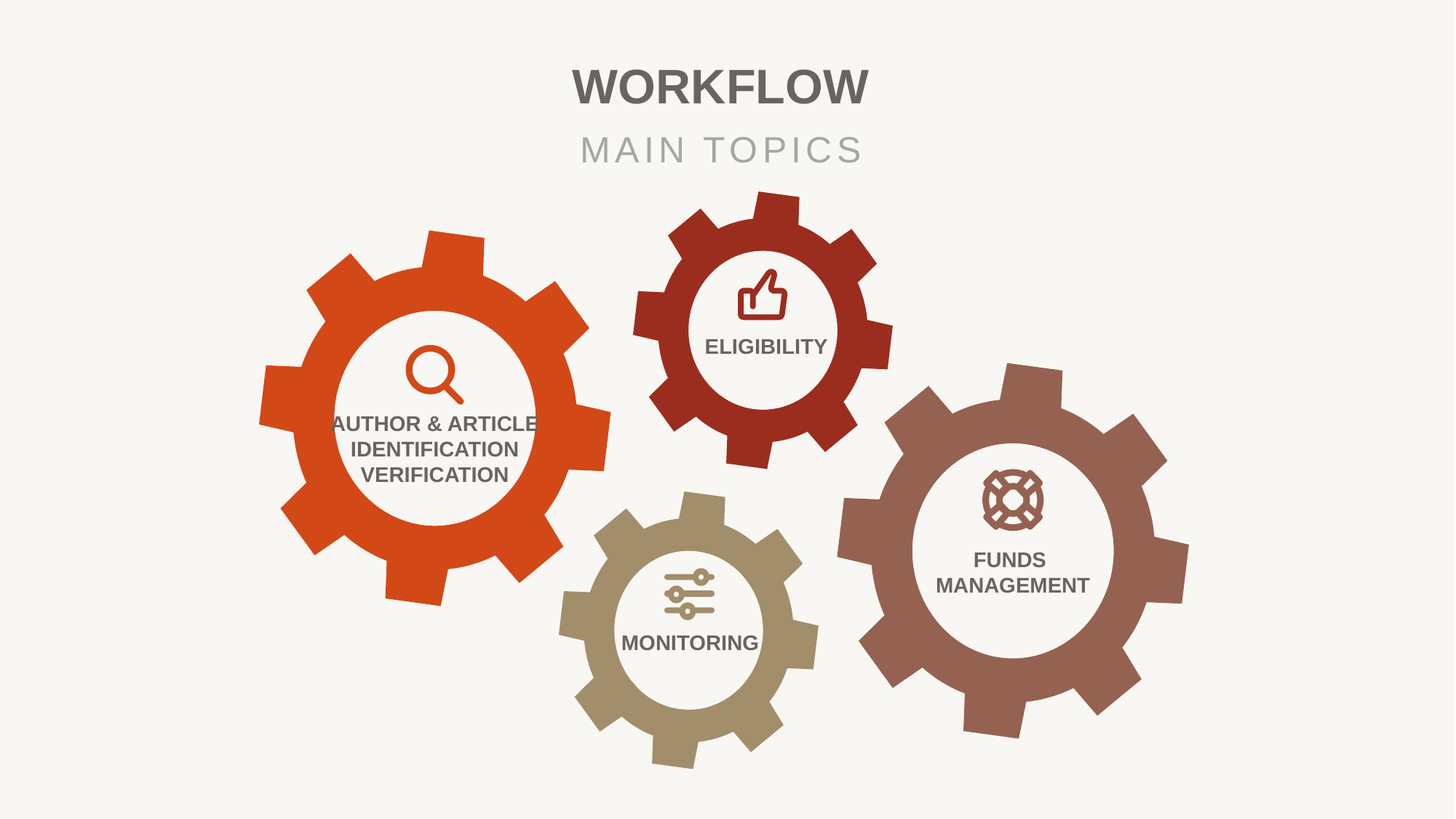

WORKFLOW
MAIN TOPICS

ELIGIBILITY

AUTHOR & ARTICLE
IDENTIFICATION
VERIFICATION

FUNDS
MANAGEMENT

MONITORING